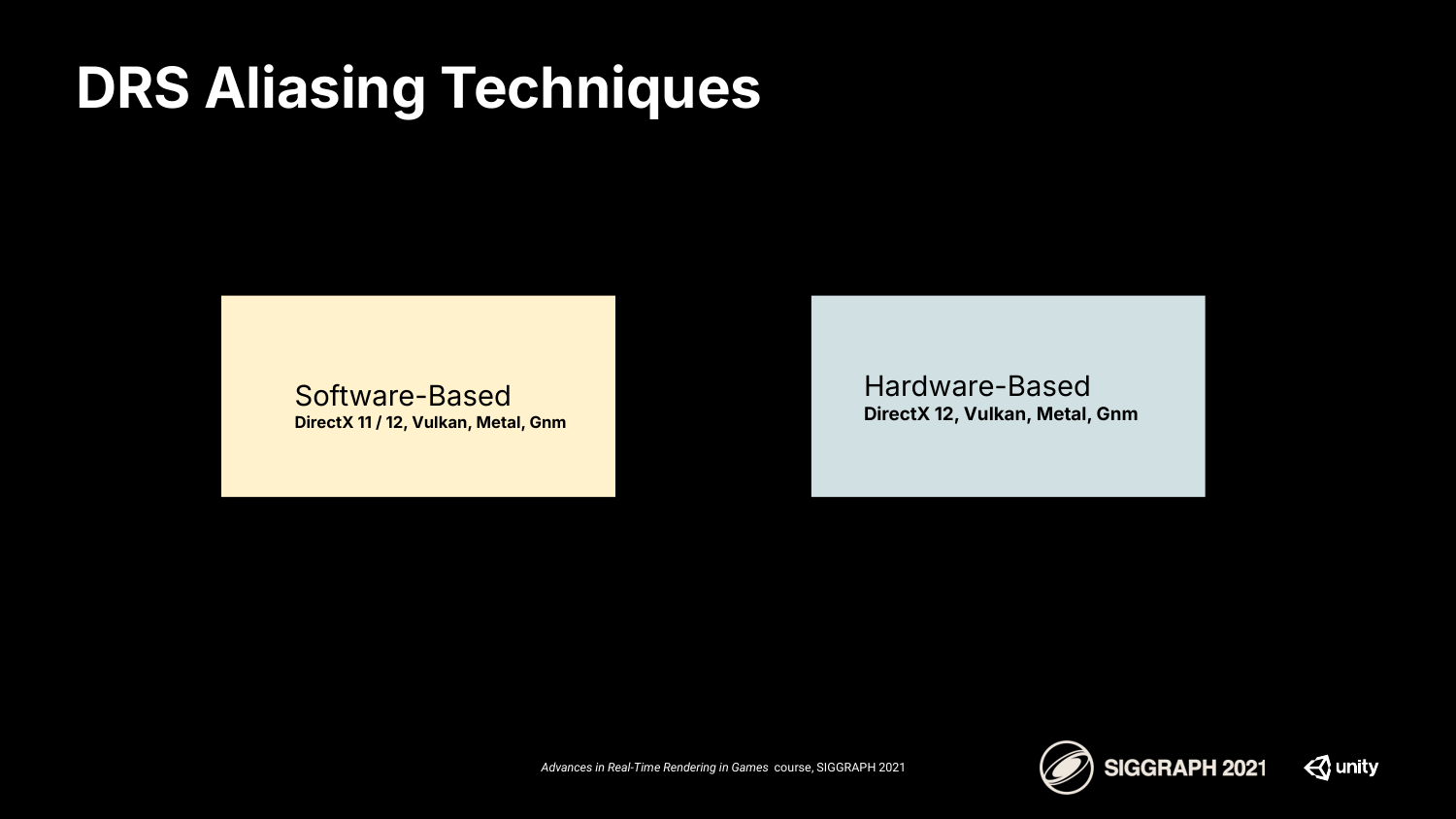

# DRS Aliasing Techniques

Hardware-Based
DirectX 12, Vulkan, Metal, Gnm
Software-Based
DirectX 11 / 12, Vulkan, Metal, Gnm
Advances in Real-Time Rendering in Games  course, SIGGRAPH 2021